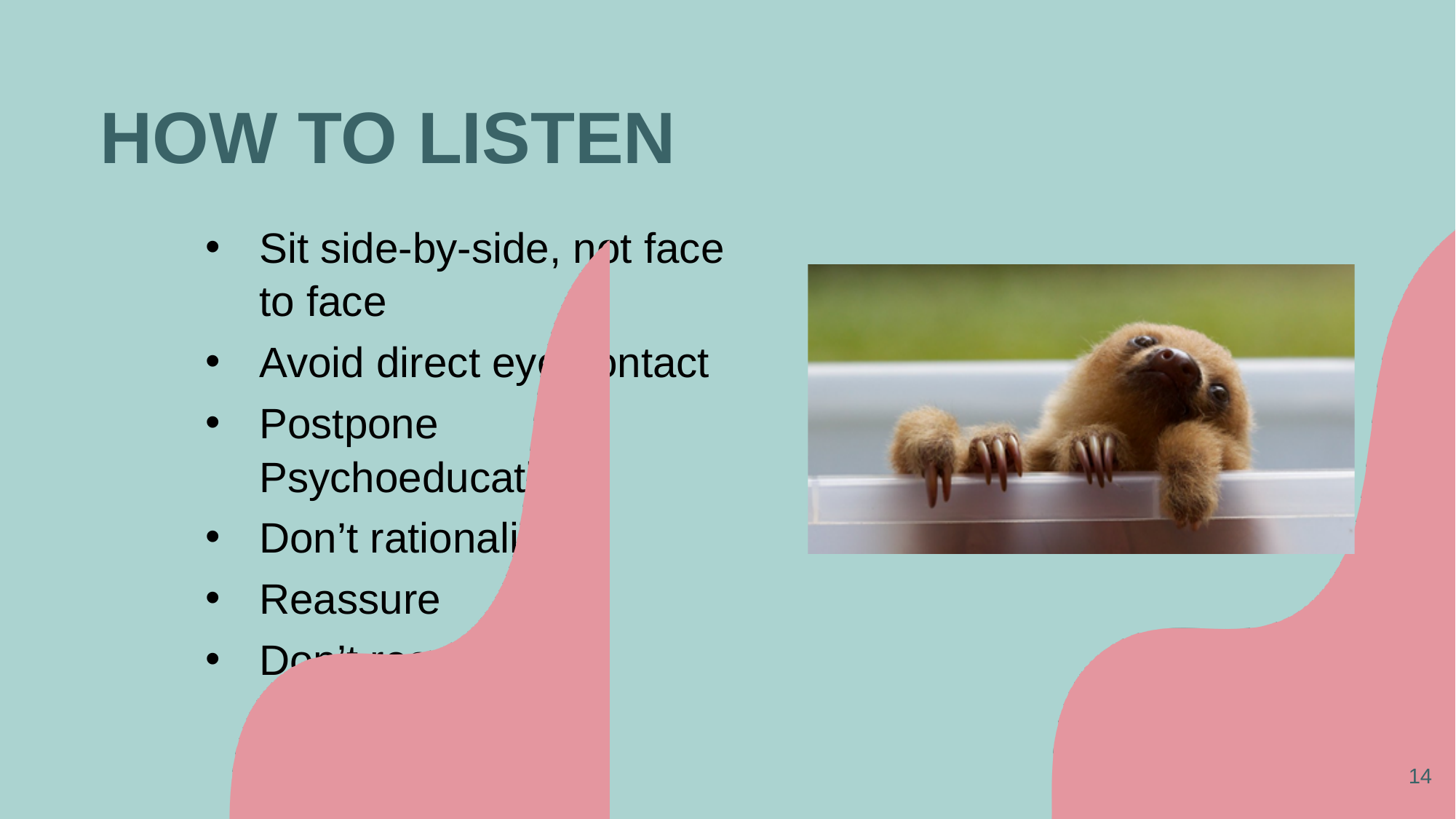

HOW TO LISTEN

Sit side-by-side, not face to face
Avoid direct eye contact
Postpone Psychoeducation
Don’t rationalize
Reassure
Don’t react

14